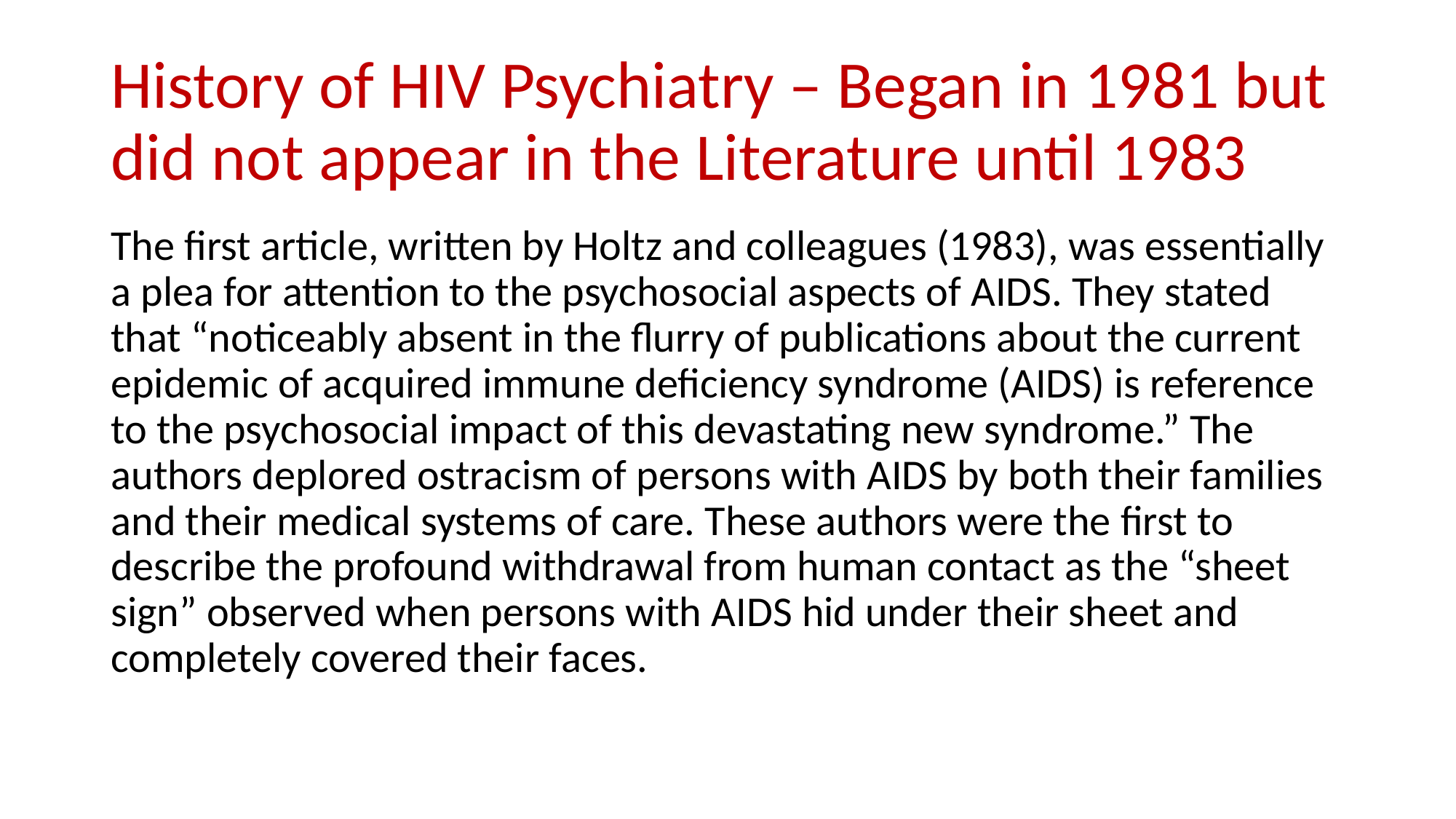

# History of HIV Psychiatry – Began in 1981 but did not appear in the Literature until 1983
The first article, written by Holtz and colleagues (1983), was essentially a plea for attention to the psychosocial aspects of AIDS. They stated that “noticeably absent in the flurry of publications about the current epidemic of acquired immune deficiency syndrome (AIDS) is reference to the psychosocial impact of this devastating new syndrome.” The authors deplored ostracism of persons with AIDS by both their families and their medical systems of care. These authors were the first to describe the profound withdrawal from human contact as the “sheet sign” observed when persons with AIDS hid under their sheet and completely covered their faces.